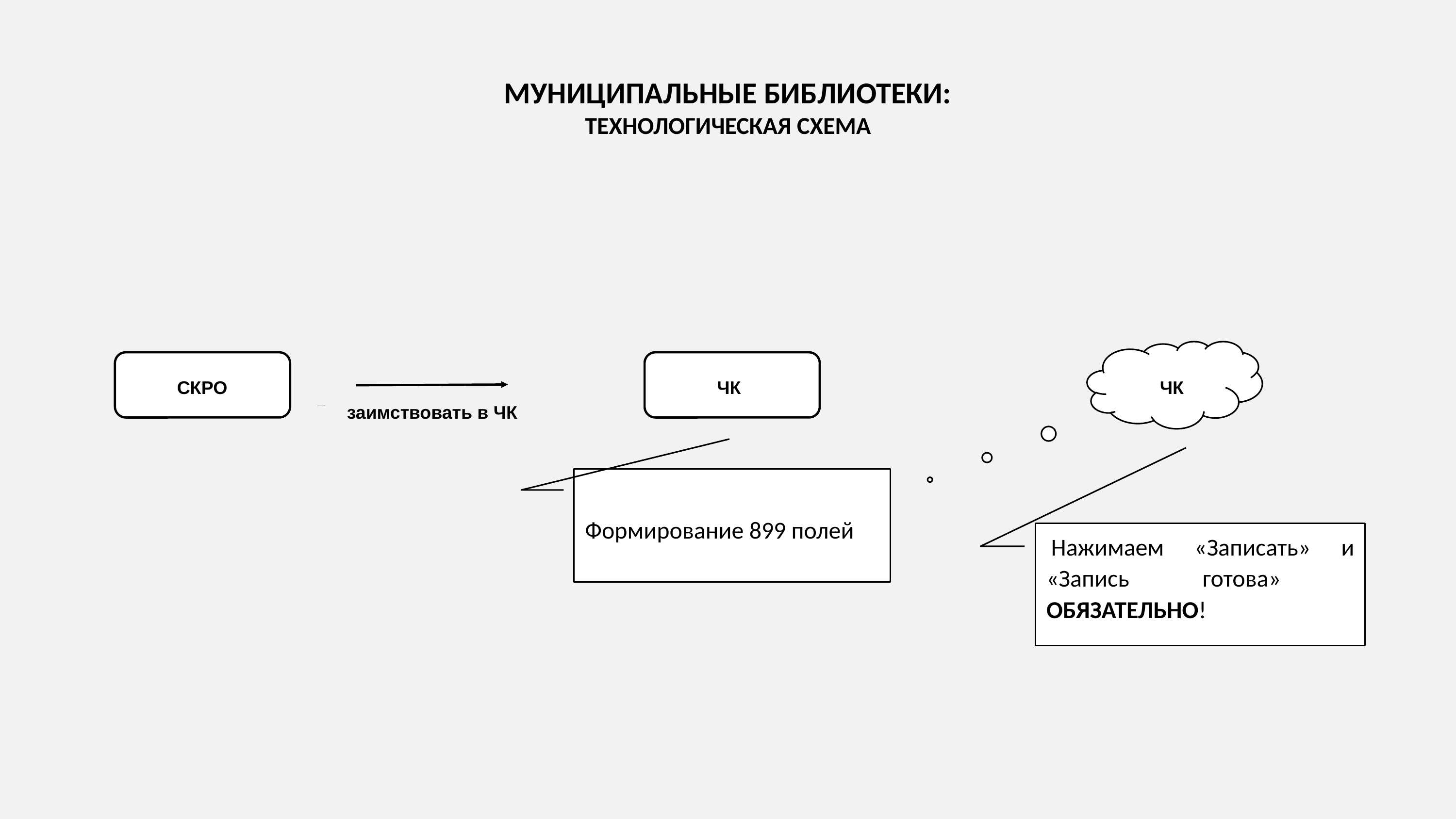

МУНИЦИПАЛЬНЫЕ БИБЛИОТЕКИ:
ТЕХНОЛОГИЧЕСКАЯ СХЕМА
ЧК
СКРО

ЧК

СКРО
ЧК
ЧК
заимствовать в ЧК
Заимствовать в ЧК

Формирование 899 полей
 Нажимаем «Записать» и «Запись готова»  ОБЯЗАТЕЛЬНО!